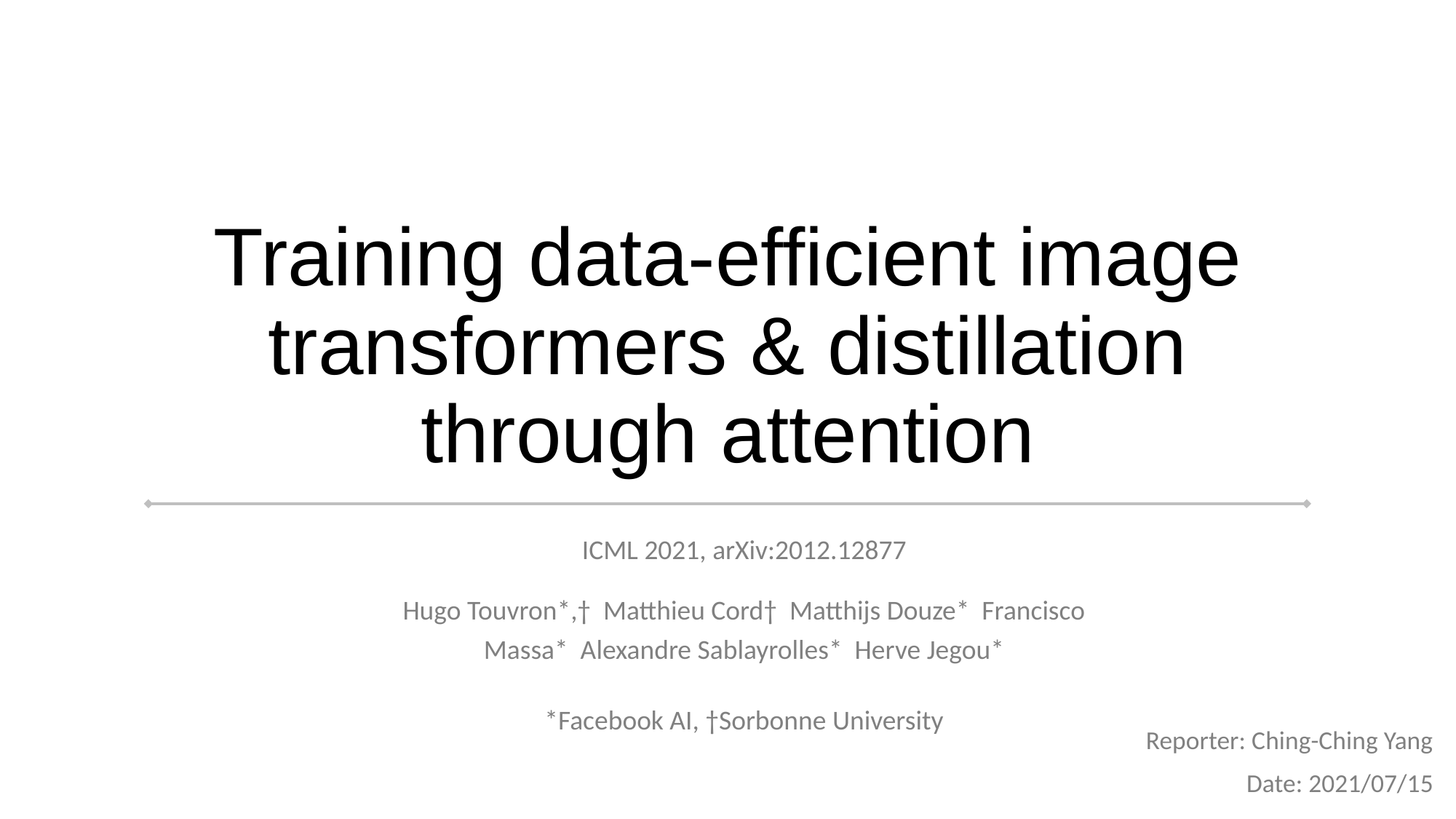

# Training data-efficient image transformers & distillation through attention
ICML 2021, arXiv:2012.12877
Hugo Touvron*,†  Matthieu Cord†  Matthijs Douze*  Francisco Massa*  Alexandre Sablayrolles*  Herve Jegou*
*Facebook AI, †Sorbonne University
Reporter: Ching-Ching Yang
Date: 2021/07/15